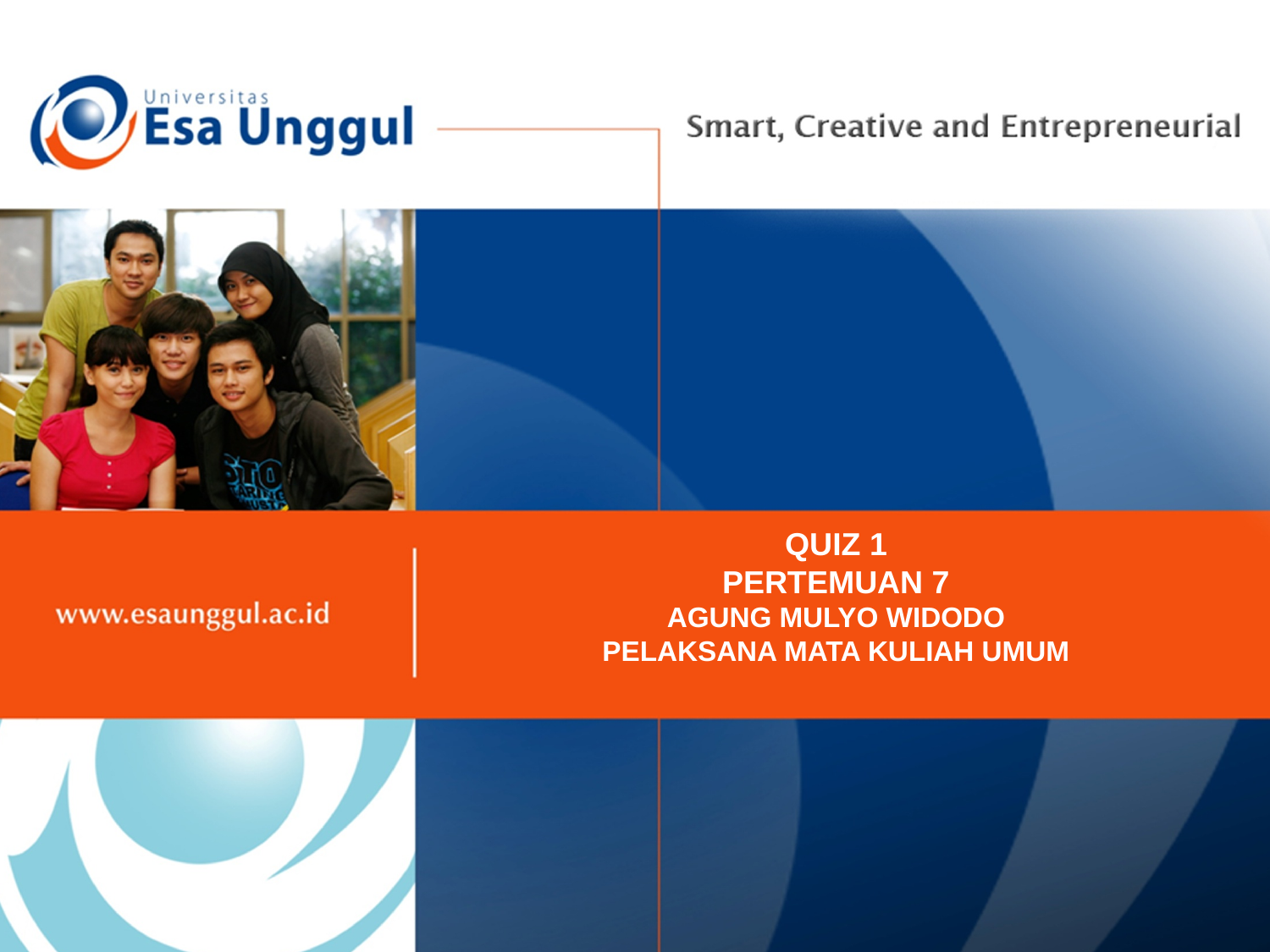

QUIZ 1
PERTEMUAN 7
AGUNG MULYO WIDODO
PELAKSANA MATA KULIAH UMUM